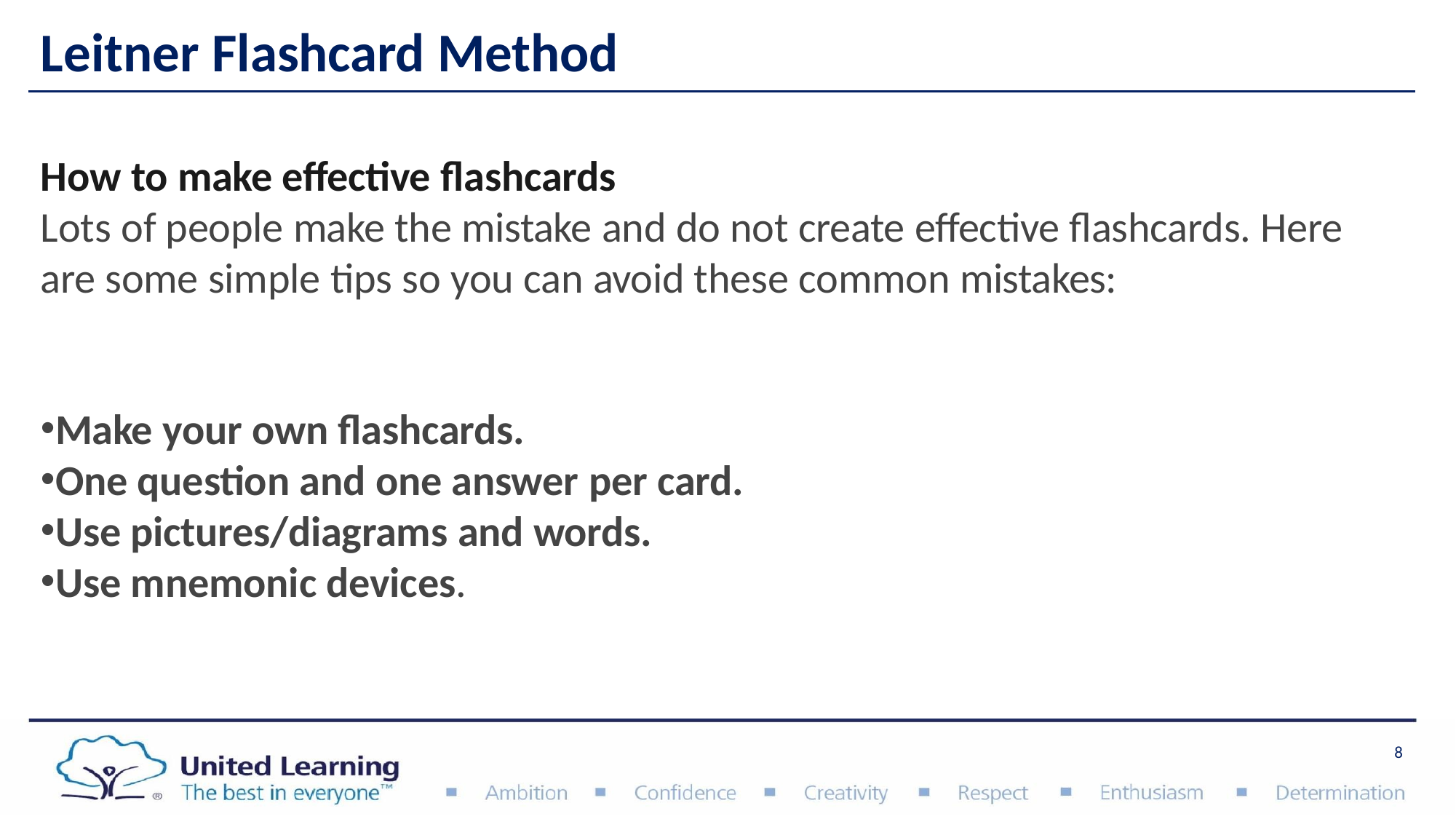

# Leitner Flashcard Method
How to make effective flashcards
Lots of people make the mistake and do not create effective flashcards. Here  are some simple tips so you can avoid these common mistakes:

Make your own flashcards.
One question and one answer per card.
Use pictures/diagrams and words.
Use mnemonic devices.
8